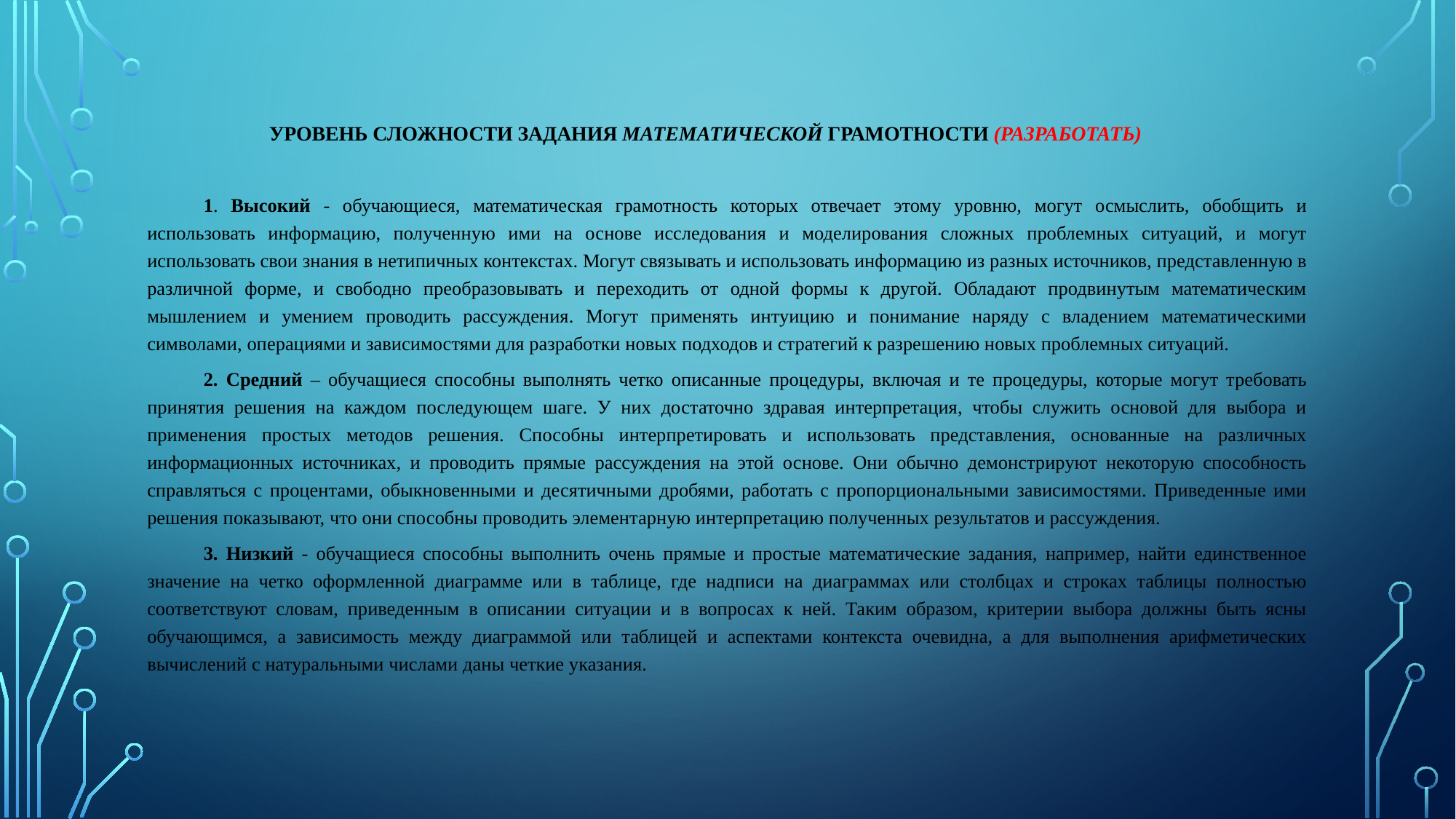

# Уровень сложности задания математической грамотности (разработать)

1. Высокий - обучающиеся, математическая грамотность которых отвечает этому уровню, могут осмыслить, обобщить и использовать информацию, полученную ими на основе исследования и моделирования сложных проблемных ситуаций, и могут использовать свои знания в нетипичных контекстах. Могут связывать и использовать информацию из разных источников, представленную в различной форме, и свободно преобразовывать и переходить от одной формы к другой. Обладают продвинутым математическим мышлением и умением проводить рассуждения. Могут применять интуицию и понимание наряду с владением математическими символами, операциями и зависимостями для разработки новых подходов и стратегий к разрешению новых проблемных ситуаций.
2. Средний – обучащиеся способны выполнять четко описанные процедуры, включая и те процедуры, которые могут требовать принятия решения на каждом последующем шаге. У них достаточно здравая интерпретация, чтобы служить основой для выбора и применения простых методов решения. Способны интерпретировать и использовать представления, основанные на различных информационных источниках, и проводить прямые рассуждения на этой основе. Они обычно демонстрируют некоторую способность справляться с процентами, обыкновенными и десятичными дробями, работать с пропорциональными зависимостями. Приведенные ими решения показывают, что они способны проводить элементарную интерпретацию полученных результатов и рассуждения.
3. Низкий - обучащиеся способны выполнить очень прямые и простые математические задания, например, найти единственное значение на четко оформленной диаграмме или в таблице, где надписи на диаграммах или столбцах и строках таблицы полностью соответствуют словам, приведенным в описании ситуации и в вопросах к ней. Таким образом, критерии выбора должны быть ясны обучающимся, а зависимость между диаграммой или таблицей и аспектами контекста очевидна, а для выполнения арифметических вычислений с натуральными числами даны четкие указания.